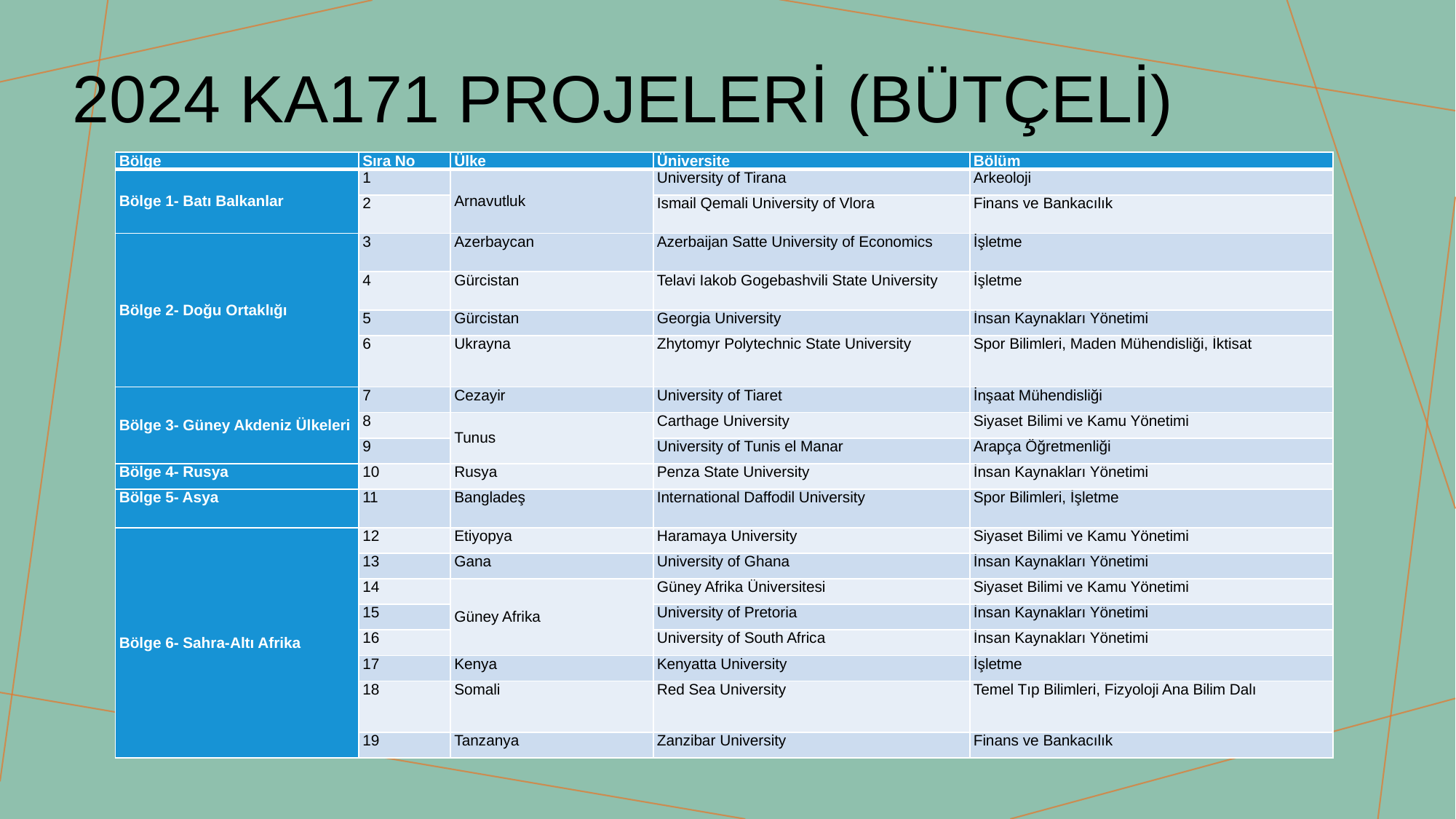

# 2024 KA171 PROJELERİ (BÜTÇELİ)

| Bölge | Sıra No | Ülke | Üniversite | Bölüm |
| --- | --- | --- | --- | --- |
| Bölge 1- Batı Balkanlar | 1 | Arnavutluk | University of Tirana | Arkeoloji |
|  | 2 |  | Ismail Qemali University of Vlora | Finans ve Bankacılık |
| Bölge 2- Doğu Ortaklığı | 3 | Azerbaycan | Azerbaijan Satte University of Economics | İşletme |
|  | 4 | Gürcistan | Telavi Iakob Gogebashvili State University | İşletme |
|  | 5 | Gürcistan | Georgia University | İnsan Kaynakları Yönetimi |
|  | 6 | Ukrayna | Zhytomyr Polytechnic State University | Spor Bilimleri, Maden Mühendisliği, İktisat |
| Bölge 3- Güney Akdeniz Ülkeleri | 7 | Cezayir | University of Tiaret | İnşaat Mühendisliği |
|  | 8 | Tunus | Carthage University | Siyaset Bilimi ve Kamu Yönetimi |
|  | 9 |  | University of Tunis el Manar | Arapça Öğretmenliği |
| Bölge 4- Rusya | 10 | Rusya | Penza State University | İnsan Kaynakları Yönetimi |
| Bölge 5- Asya | 11 | Bangladeş | International Daffodil University | Spor Bilimleri, İşletme |
| Bölge 6- Sahra-Altı Afrika | 12 | Etiyopya | Haramaya University | Siyaset Bilimi ve Kamu Yönetimi |
|  | 13 | Gana | University of Ghana | İnsan Kaynakları Yönetimi |
|  | 14 | Güney Afrika | Güney Afrika Üniversitesi | Siyaset Bilimi ve Kamu Yönetimi |
|  | 15 |  | University of Pretoria | İnsan Kaynakları Yönetimi |
|  | 16 |  | University of South Africa | İnsan Kaynakları Yönetimi |
|  | 17 | Kenya | Kenyatta University | İşletme |
|  | 18 | Somali | Red Sea University | Temel Tıp Bilimleri, Fizyoloji Ana Bilim Dalı |
|  | 19 | Tanzanya | Zanzibar University | Finans ve Bankacılık |